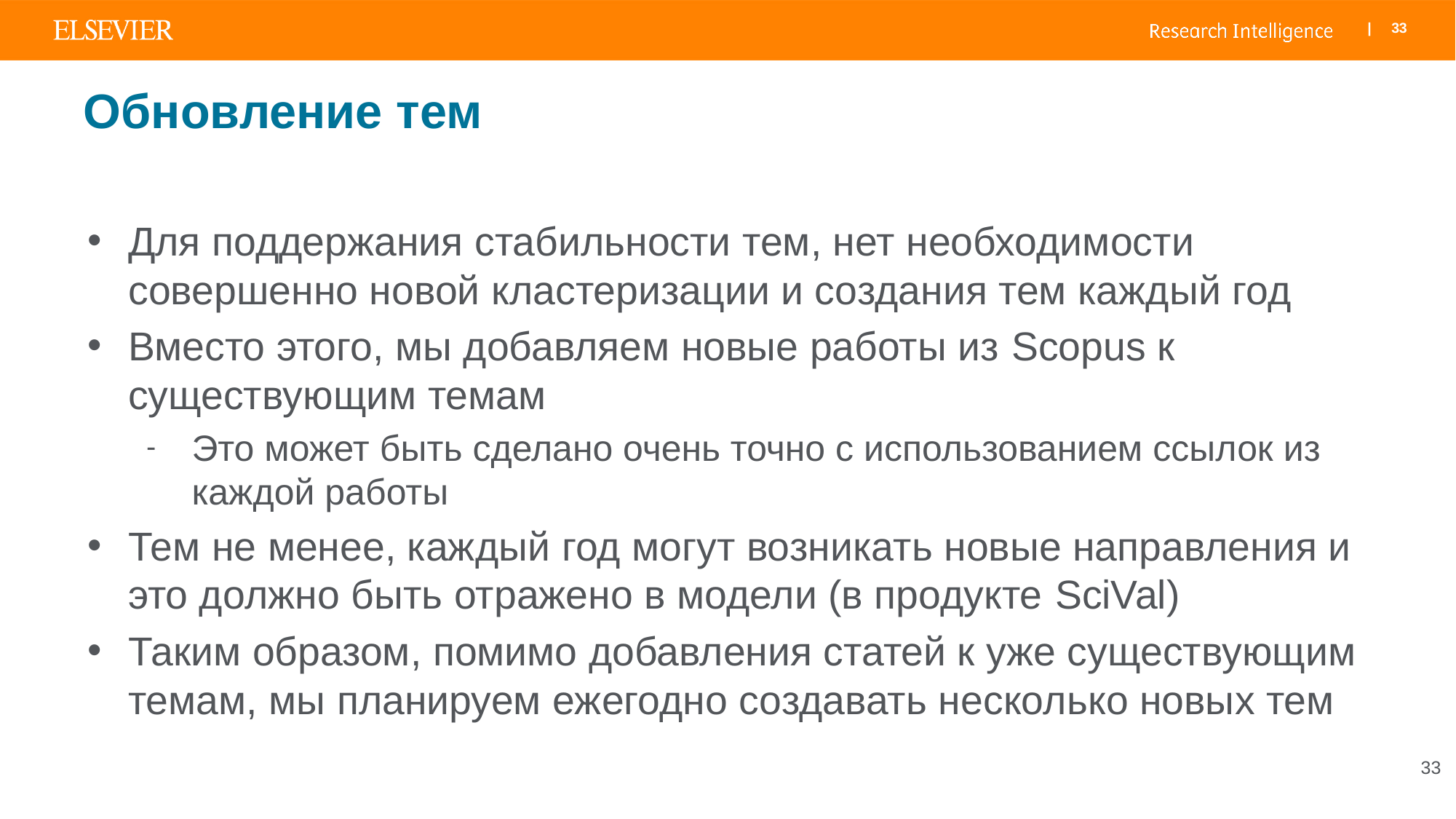

# Обновление тем
Для поддержания стабильности тем, нет необходимости совершенно новой кластеризации и создания тем каждый год
Вместо этого, мы добавляем новые работы из Scopus к существующим темам
Это может быть сделано очень точно с использованием ссылок из каждой работы
Тем не менее, каждый год могут возникать новые направления и это должно быть отражено в модели (в продукте SciVal)
Таким образом, помимо добавления статей к уже существующим темам, мы планируем ежегодно создавать несколько новых тем